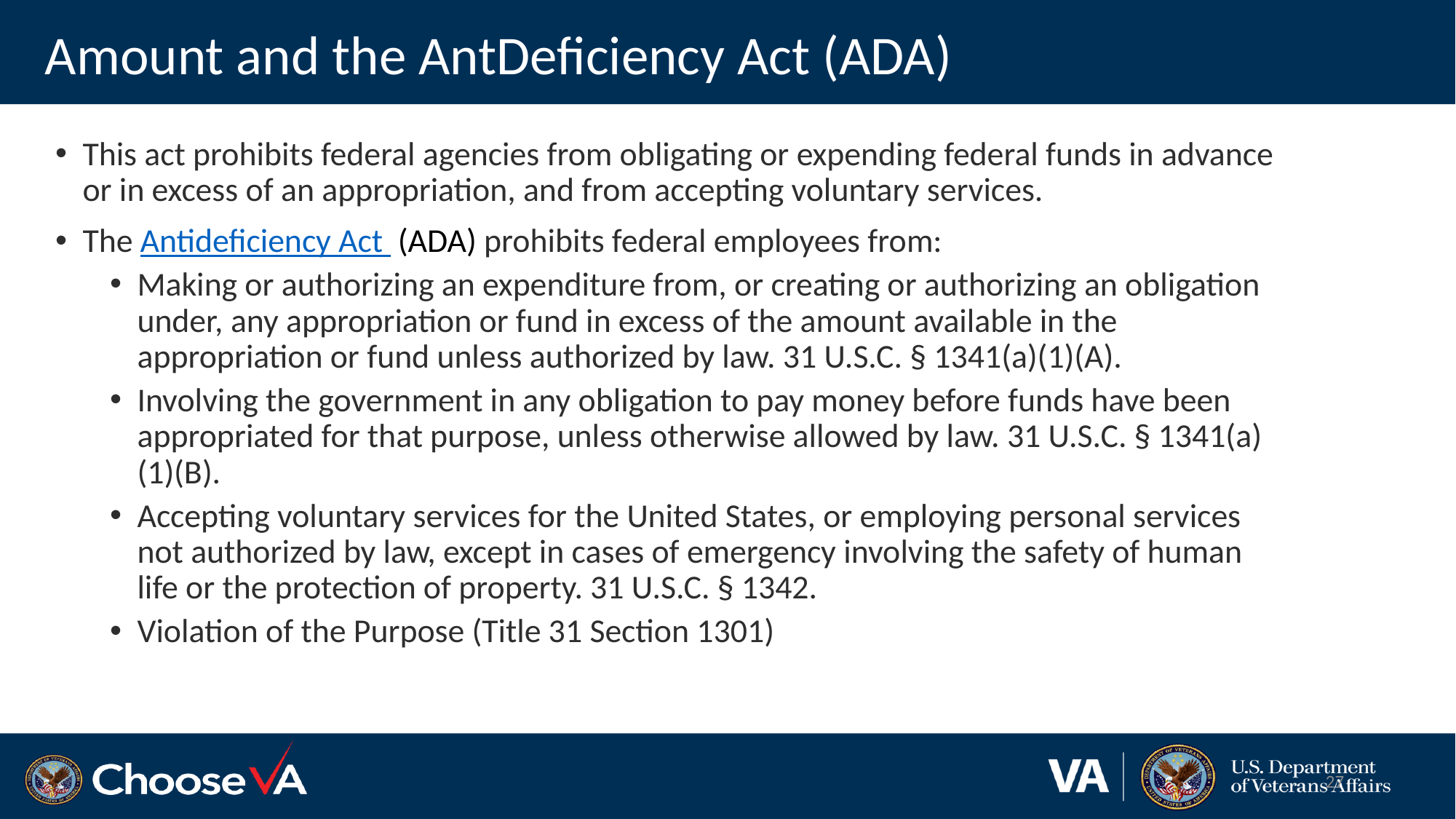

# Amount and the AntDeficiency Act (ADA)
This act prohibits federal agencies from obligating or expending federal funds in advance or in excess of an appropriation, and from accepting voluntary services.
The Antideficiency Act  (ADA) prohibits federal employees from:
Making or authorizing an expenditure from, or creating or authorizing an obligation under, any appropriation or fund in excess of the amount available in the appropriation or fund unless authorized by law. 31 U.S.C. § 1341(a)(1)(A).
Involving the government in any obligation to pay money before funds have been appropriated for that purpose, unless otherwise allowed by law. 31 U.S.C. § 1341(a)(1)(B).
Accepting voluntary services for the United States, or employing personal services not authorized by law, except in cases of emergency involving the safety of human life or the protection of property. 31 U.S.C. § 1342.
Violation of the Purpose (Title 31 Section 1301)

27